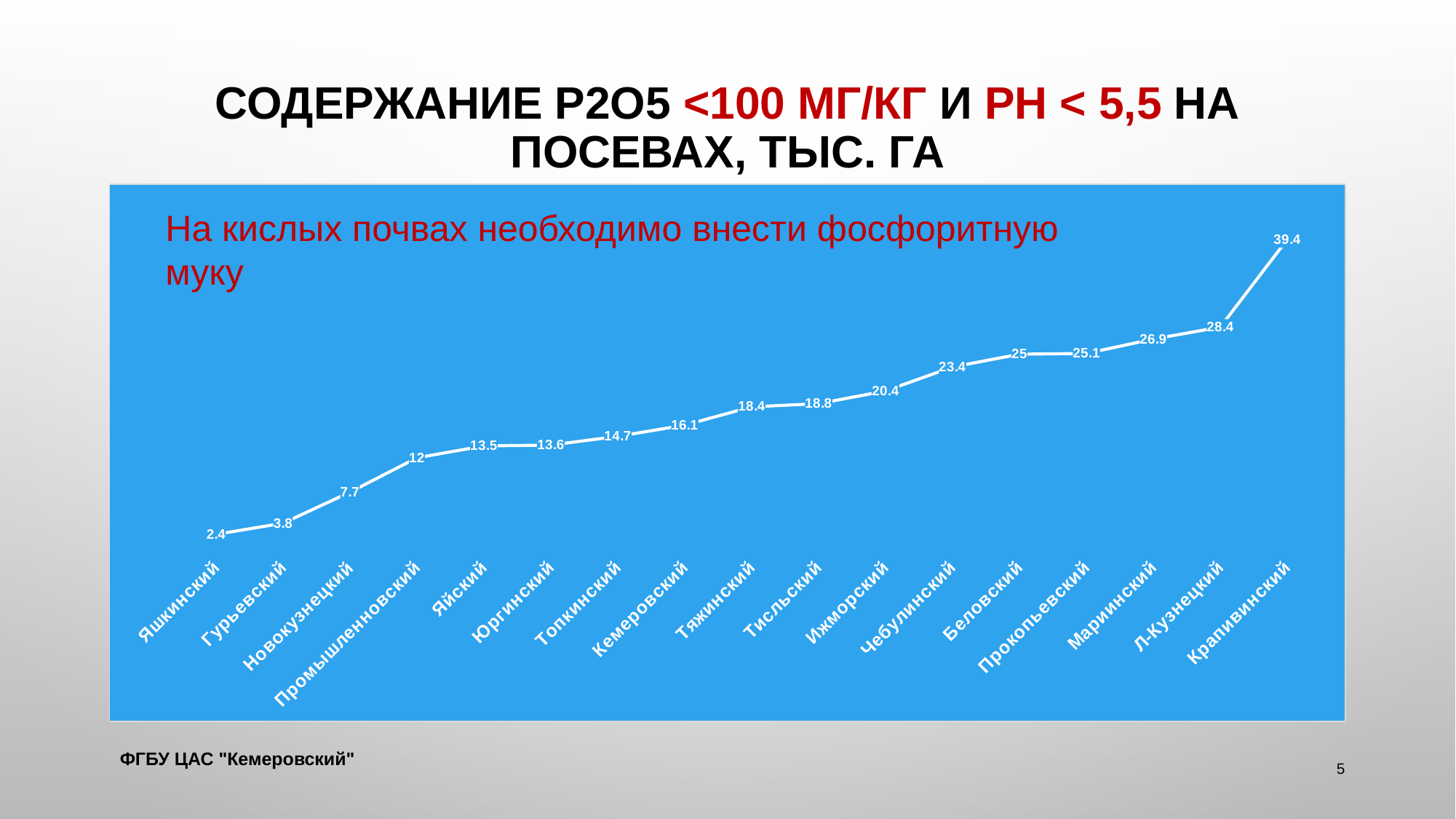

# содержание Р2О5 <100 мг/кг и рН < 5,5 на посевах, тыс. га

### Chart

| Category | Посевные площади с содержанием Р2О5 <100 мг/кг и рН <5,5, тыс. га |
|---|---|
| Яшкинский | 2.4 |
| Гурьевский | 3.8 |
| Новокузнецкий | 7.7 |
| Промышленновский | 12.0 |
| Яйский | 13.5 |
| Юргинский | 13.6 |
| Топкинский | 14.7 |
| Кемеровский | 16.1 |
| Тяжинский | 18.4 |
| Тисльский | 18.8 |
| Ижморский | 20.4 |
| Чебулинский | 23.4 |
| Беловский | 25.0 |
| Прокопьевский | 25.1 |
| Мариинский | 26.9 |
| Л-Кузнецкий | 28.4 |
| Крапивинский | 39.4 |
На кислых почвах необходимо внести фосфоритную муку
ФГБУ ЦАС "Кемеровский"
5